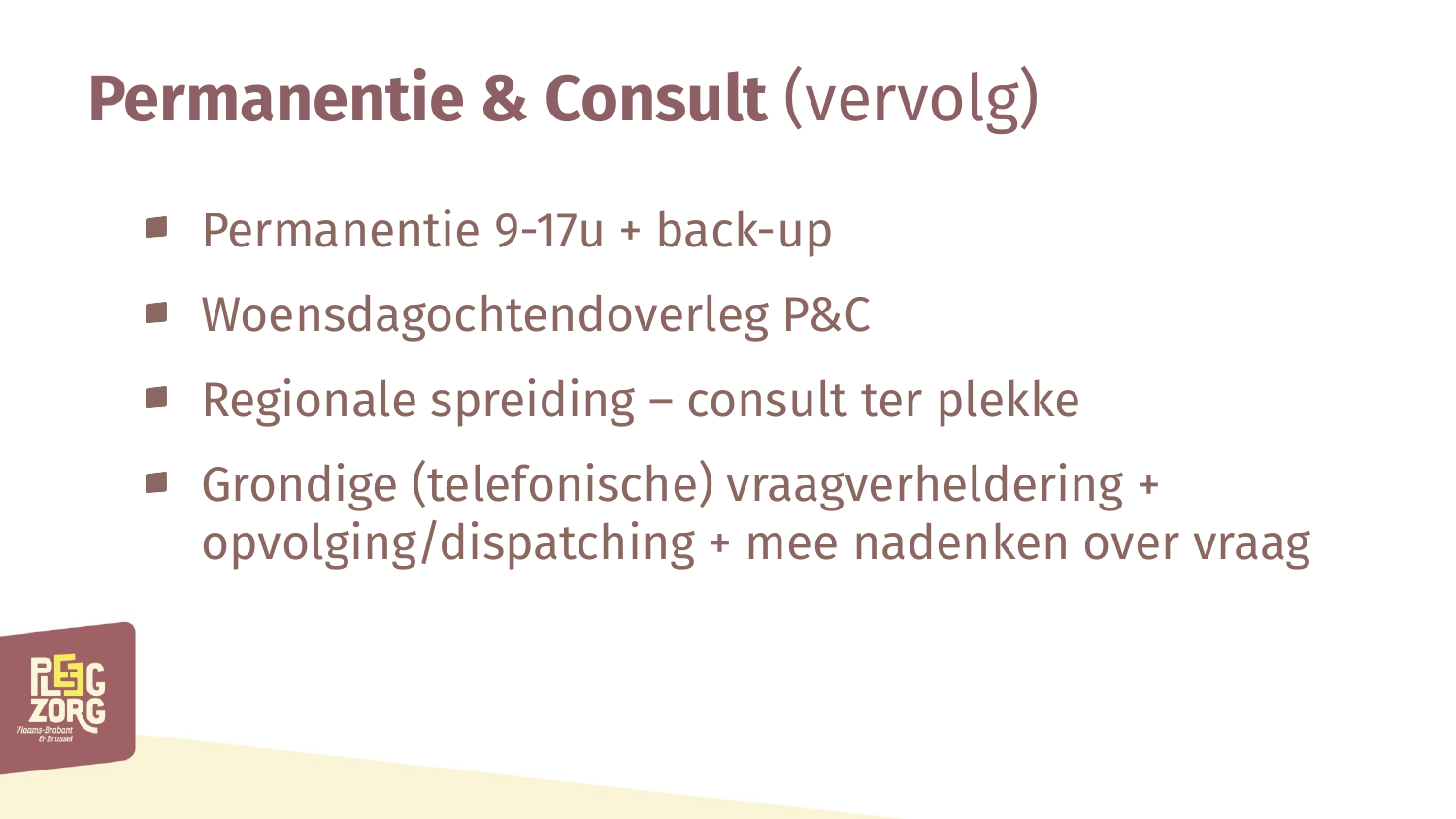

# Permanentie & Consult (vervolg)
Permanentie 9-17u + back-up

Woensdagochtendoverleg P&C

Regionale spreiding – consult ter plekke

Grondige (telefonische) vraagverheldering + opvolging/dispatching + mee nadenken over vraag